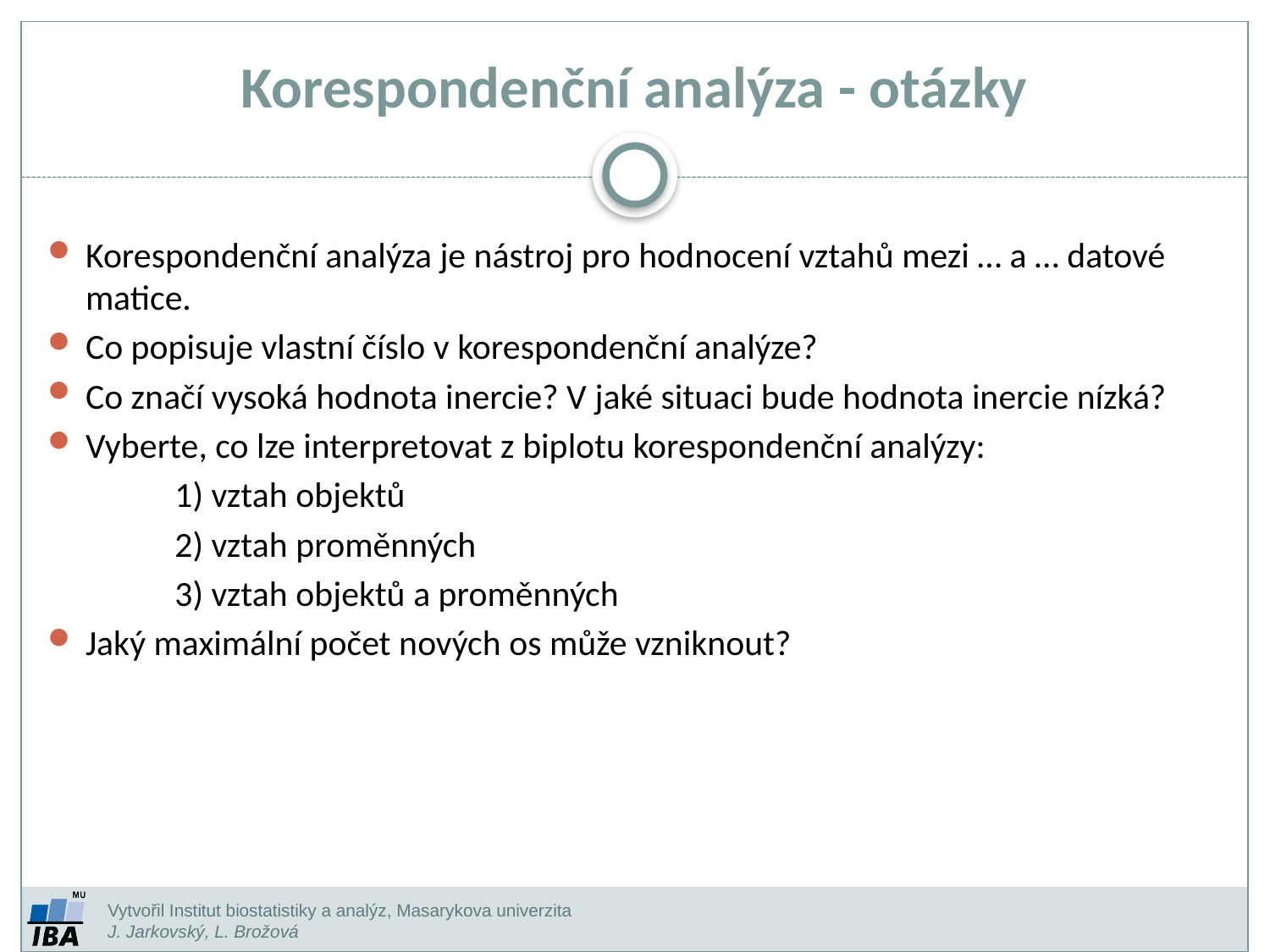

Korespondenční analýza - otázky
Korespondenční analýza je nástroj pro hodnocení vztahů mezi … a … datové matice.
Co popisuje vlastní číslo v korespondenční analýze?
Co značí vysoká hodnota inercie? V jaké situaci bude hodnota inercie nízká?
Vyberte, co lze interpretovat z biplotu korespondenční analýzy:
	1) vztah objektů
	2) vztah proměnných
	3) vztah objektů a proměnných
Jaký maximální počet nových os může vzniknout?
Vytvořil Institut biostatistiky a analýz, Masarykova univerzita
J. Jarkovský, L. Brožová